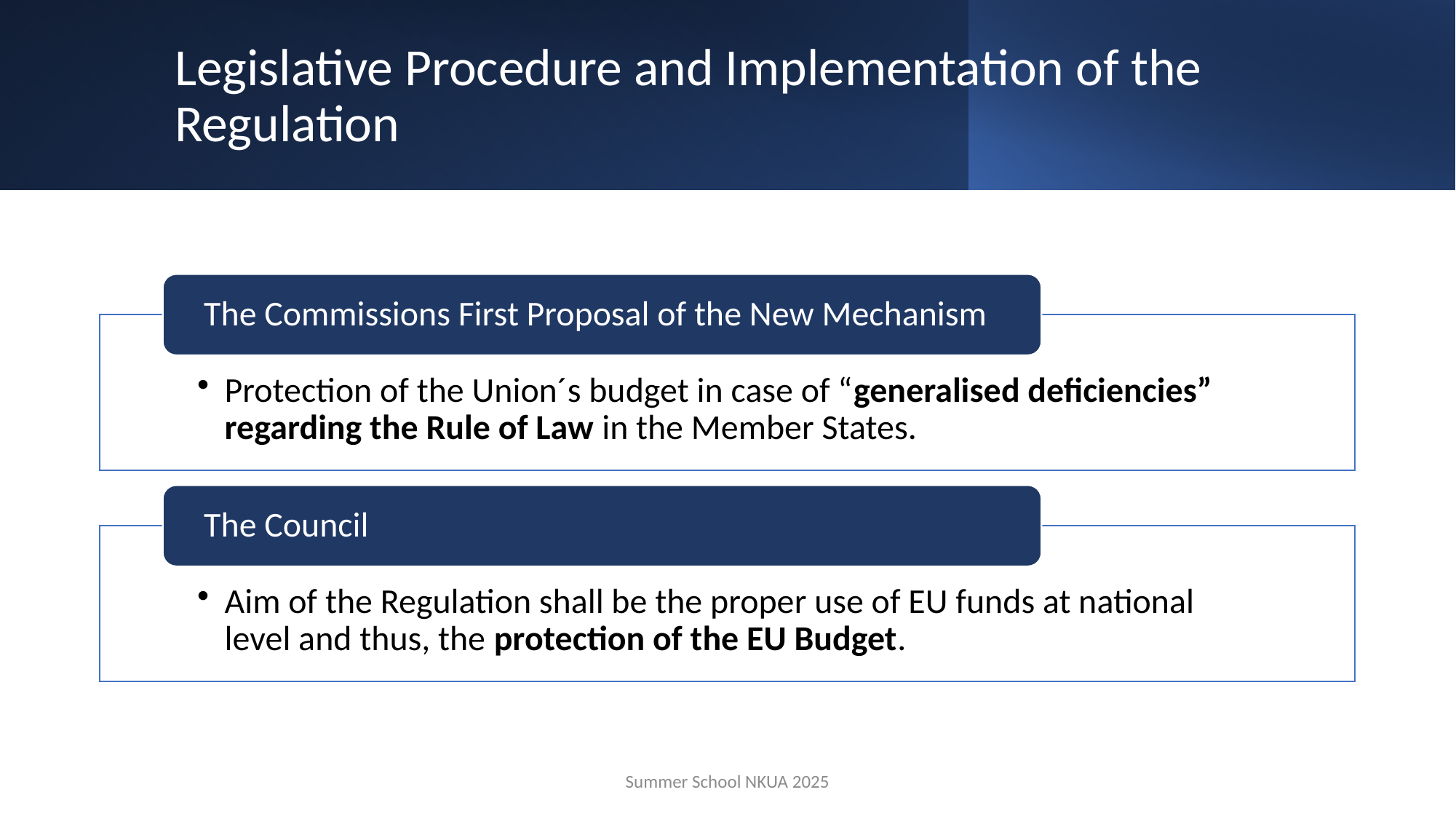

# Legislative Procedure and Implementation of the Regulation
Protection of the Union´s budget in case of “generalised deficiencies” regarding the Rule of Law in the Member States.
The Commissions First Proposal of the New Mechanism
Aim of the Regulation shall be the proper use of EU funds at national level and thus, the protection of the EU Budget.
The Council
Summer School NKUA 2025